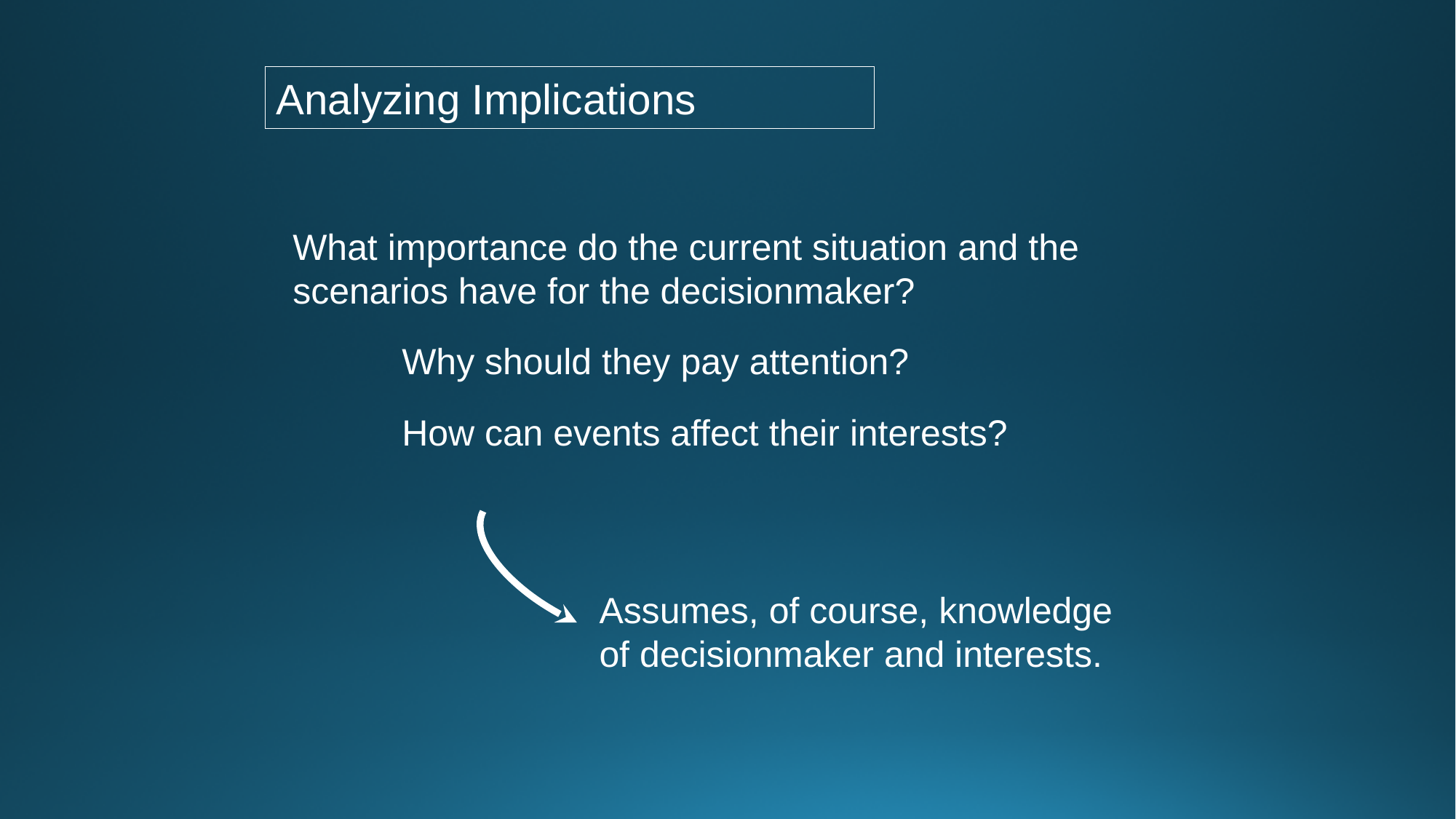

Analyzing Implications
What importance do the current situation and the scenarios have for the decisionmaker?
Why should they pay attention?
How can events affect their interests?

Assumes, of course, knowledge of decisionmaker and interests.